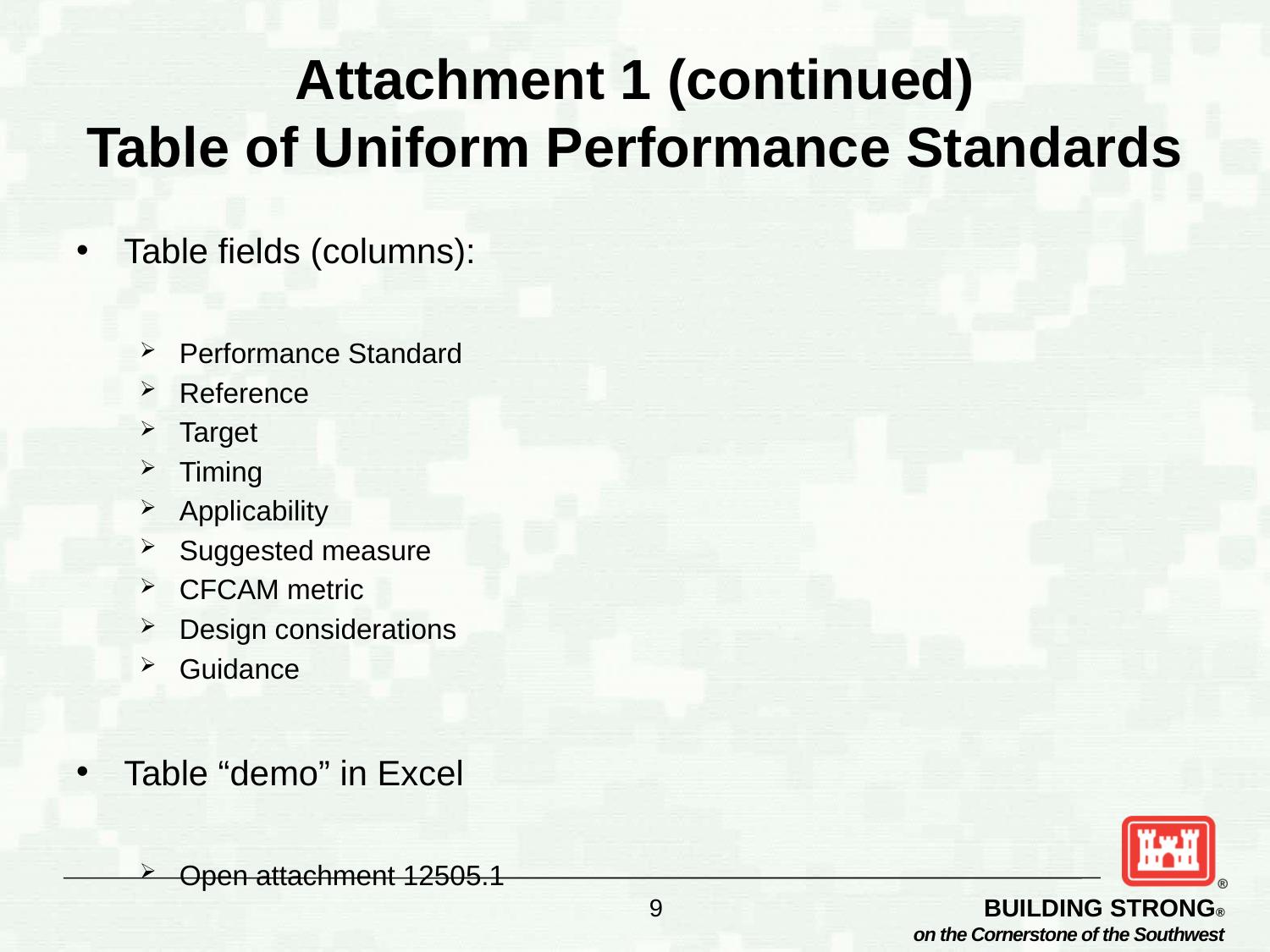

# Attachment 1 (continued) Table of Uniform Performance Standards
Table fields (columns):

Performance Standard
Reference
Target
Timing
Applicability
Suggested measure
CFCAM metric
Design considerations
Guidance

Table “demo” in Excel

Open attachment 12505.1

9